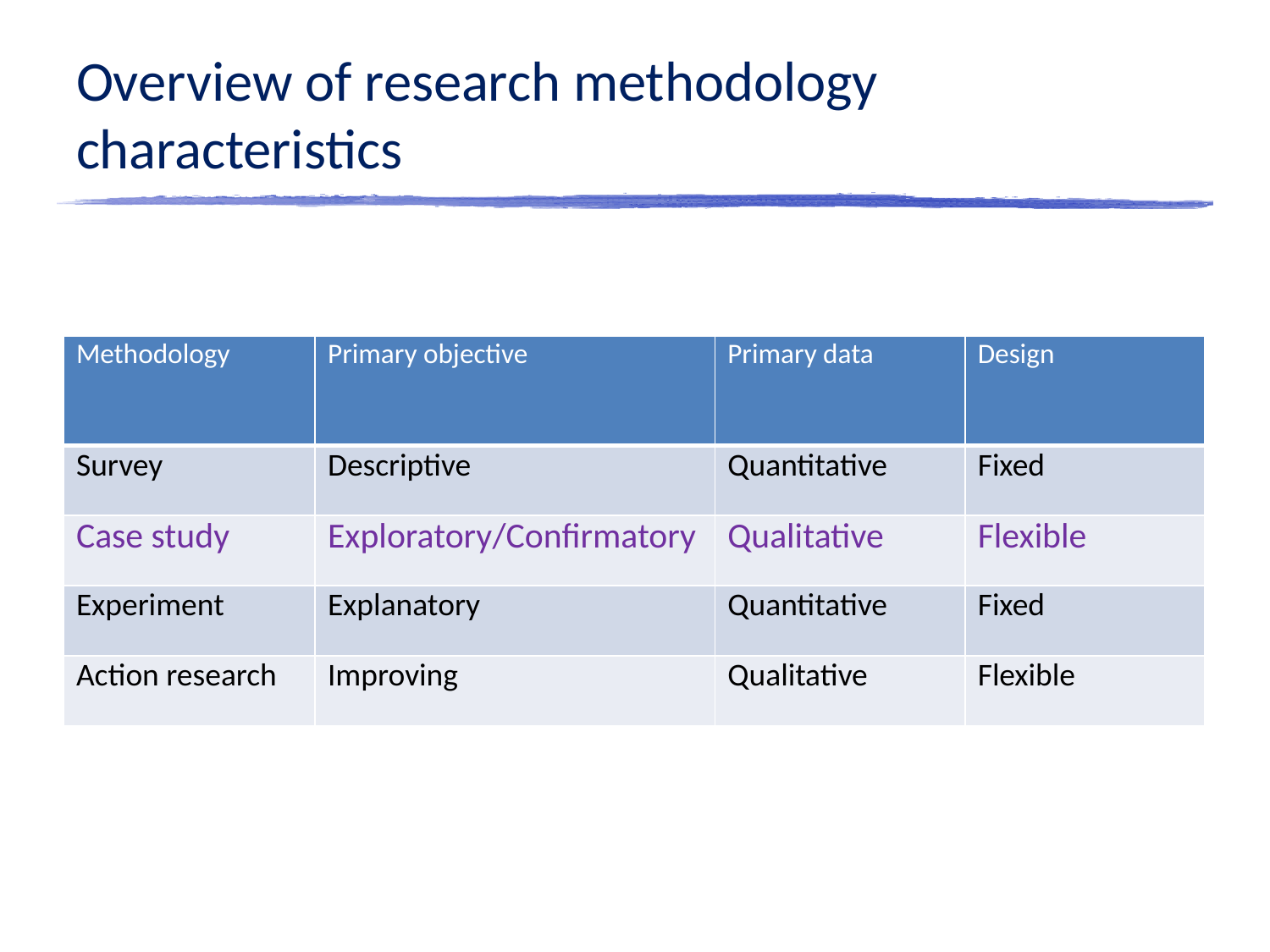

# Overview of research methodology characteristics
| Methodology | Primary objective | Primary data | Design |
| --- | --- | --- | --- |
| Survey | Descriptive | Quantitative | Fixed |
| Case study | Exploratory/Confirmatory | Qualitative | Flexible |
| Experiment | Explanatory | Quantitative | Fixed |
| Action research | Improving | Qualitative | Flexible |